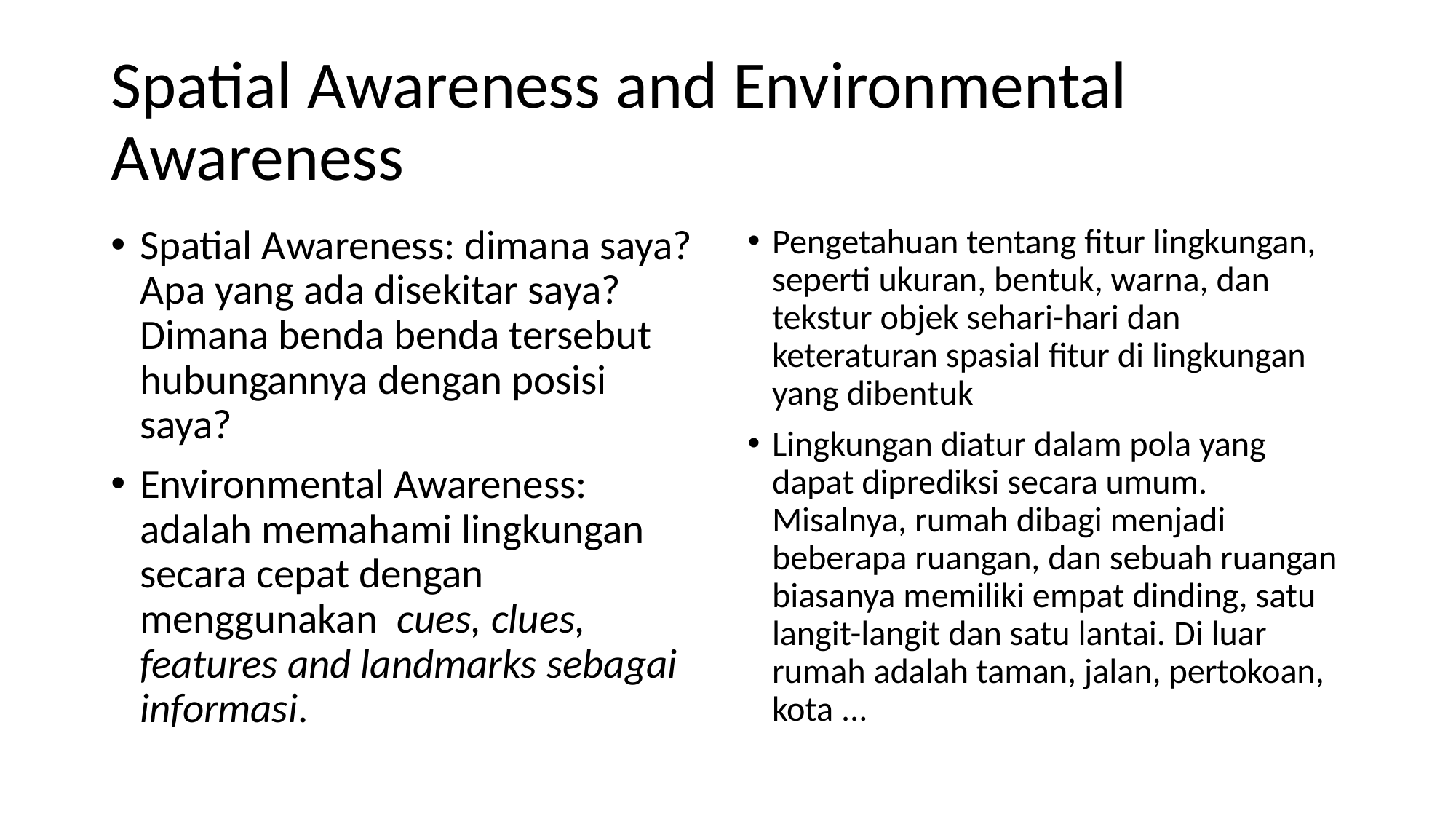

# Spatial Awareness and Environmental Awareness
Spatial Awareness: dimana saya? Apa yang ada disekitar saya? Dimana benda benda tersebut hubungannya dengan posisi saya?
Environmental Awareness: adalah memahami lingkungan secara cepat dengan menggunakan  cues, clues, features and landmarks sebagai informasi.

Pengetahuan tentang fitur lingkungan, seperti ukuran, bentuk, warna, dan tekstur objek sehari-hari dan keteraturan spasial fitur di lingkungan yang dibentuk
Lingkungan diatur dalam pola yang dapat diprediksi secara umum. Misalnya, rumah dibagi menjadi beberapa ruangan, dan sebuah ruangan biasanya memiliki empat dinding, satu langit-langit dan satu lantai. Di luar rumah adalah taman, jalan, pertokoan, kota ...